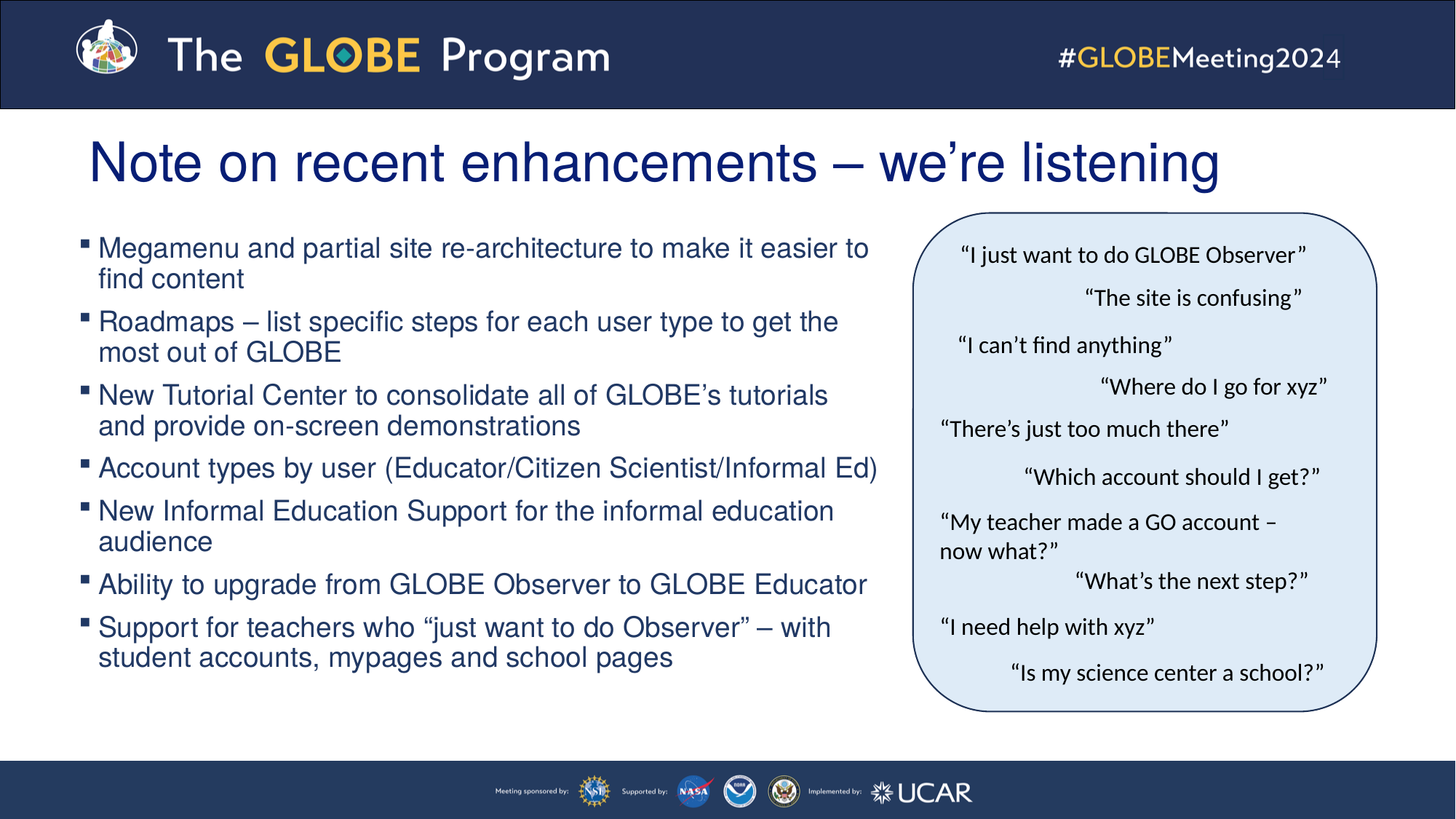

# Note on recent enhancements – we’re listening

Megamenu and partial site re-architecture to make it easier to find content
Roadmaps – list specific steps for each user type to get the most out of GLOBE
New Tutorial Center to consolidate all of GLOBE’s tutorials and provide on-screen demonstrations
Account types by user (Educator/Citizen Scientist/Informal Ed)
New Informal Education Support for the informal education audience
Ability to upgrade from GLOBE Observer to GLOBE Educator
Support for teachers who “just want to do Observer” – with student accounts, mypages and school pages

“I just want to do GLOBE Observer”
“The site is confusing”
“I can’t find anything”
“Where do I go for xyz”
“There’s just too much there”
“Which account should I get?”
“My teacher made a GO account – now what?”
“What’s the next step?”
“I need help with xyz”
“Is my science center a school?”